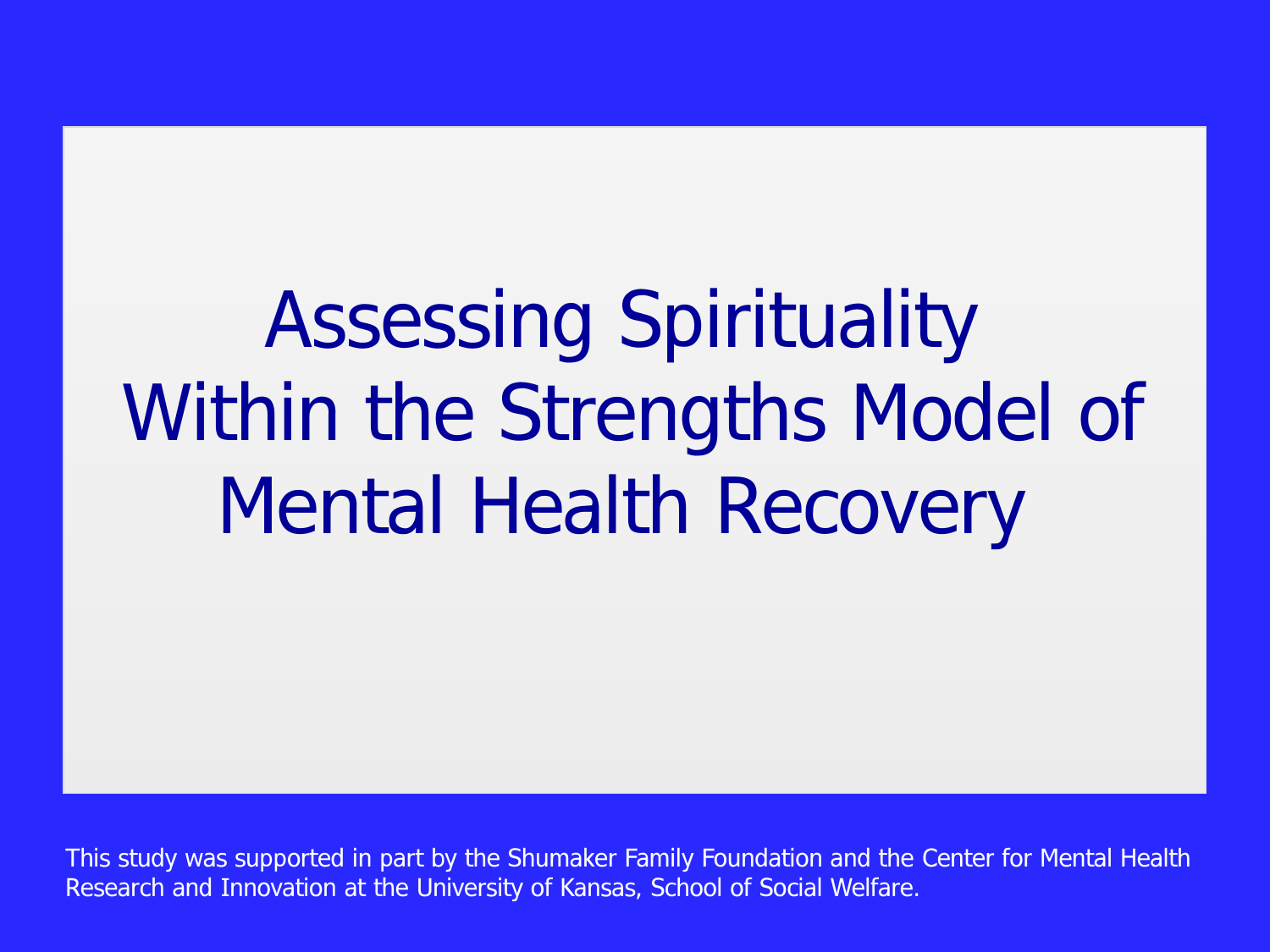

# Assessing Spirituality Within the Strengths Model of Mental Health Recovery
This study was supported in part by the Shumaker Family Foundation and the Center for Mental Health Research and Innovation at the University of Kansas, School of Social Welfare.